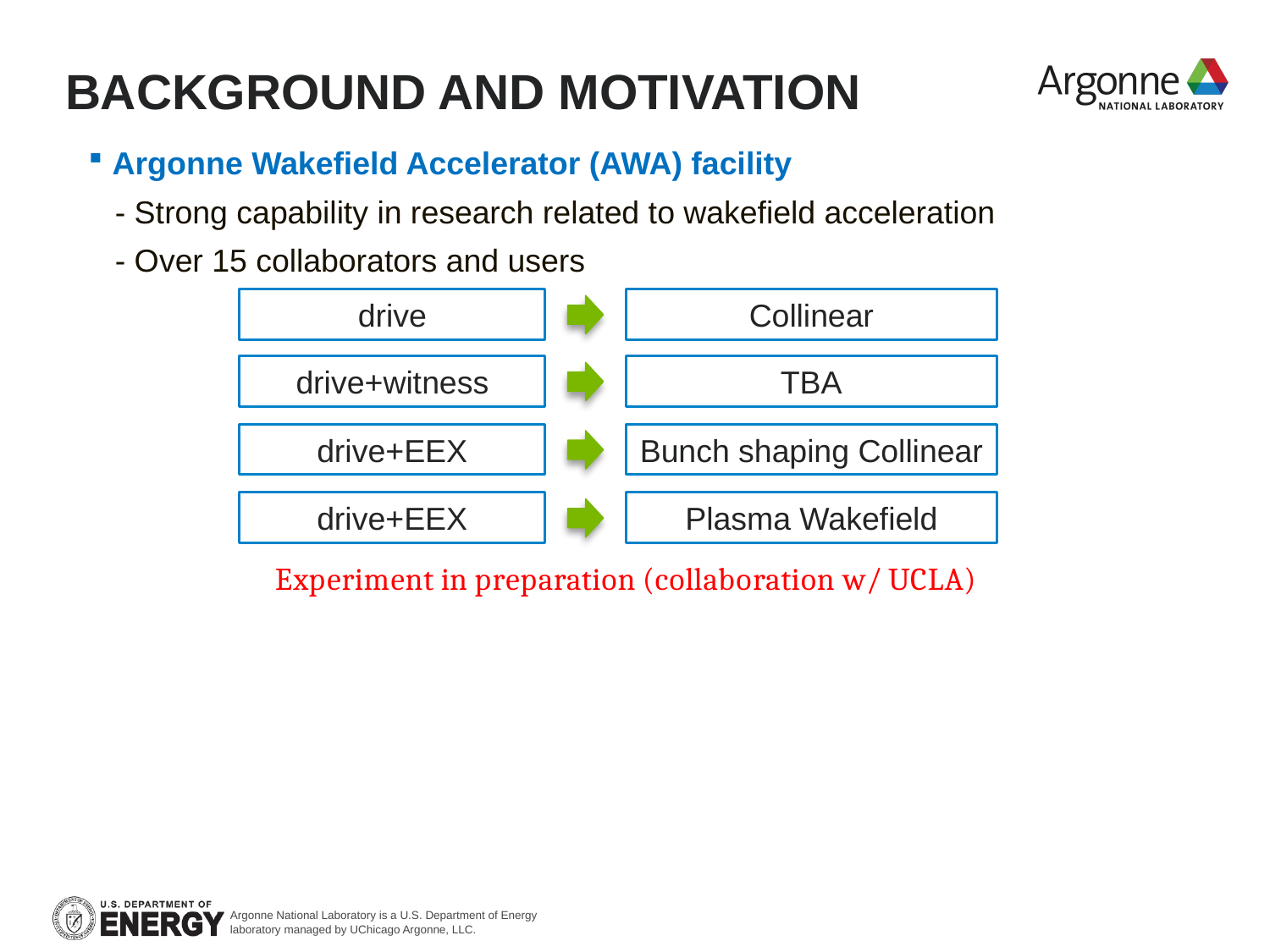

# Background and motivation
Argonne Wakefield Accelerator (AWA) facility
   - Strong capability in research related to wakefield acceleration
   - Over 15 collaborators and users

drive
Collinear

drive+witness
TBA

drive+EEX
Bunch shaping Collinear

drive+EEX
Plasma Wakefield

Experiment in preparation (collaboration w/ UCLA)